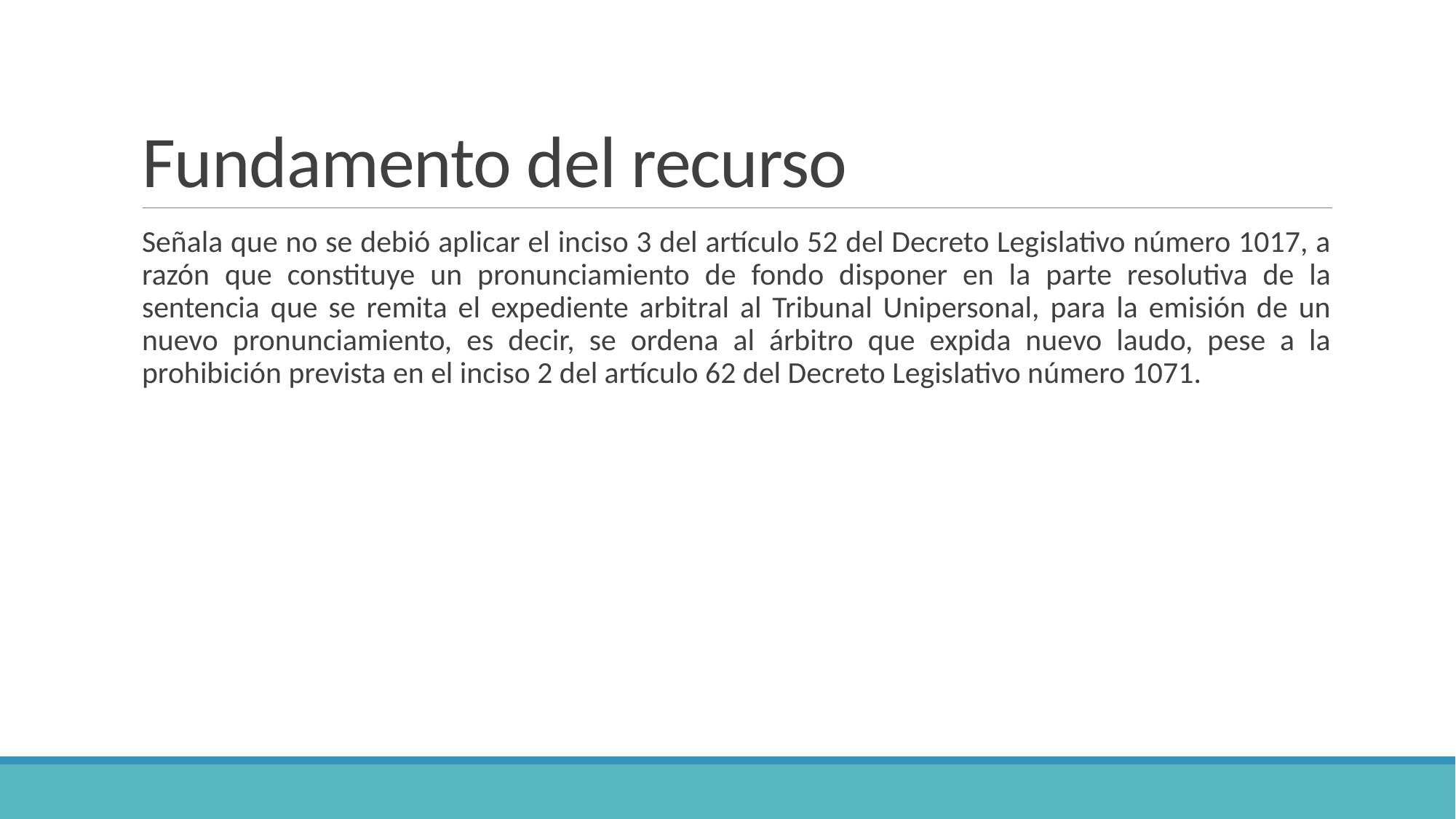

# Fundamento del recurso
Señala que no se debió aplicar el inciso 3 del artículo 52 del Decreto Legislativo número 1017, a razón que constituye un pronunciamiento de fondo disponer en la parte resolutiva de la sentencia que se remita el expediente arbitral al Tribunal Unipersonal, para la emisión de un nuevo pronunciamiento, es decir, se ordena al árbitro que expida nuevo laudo, pese a la prohibición prevista en el inciso 2 del artículo 62 del Decreto Legislativo número 1071.